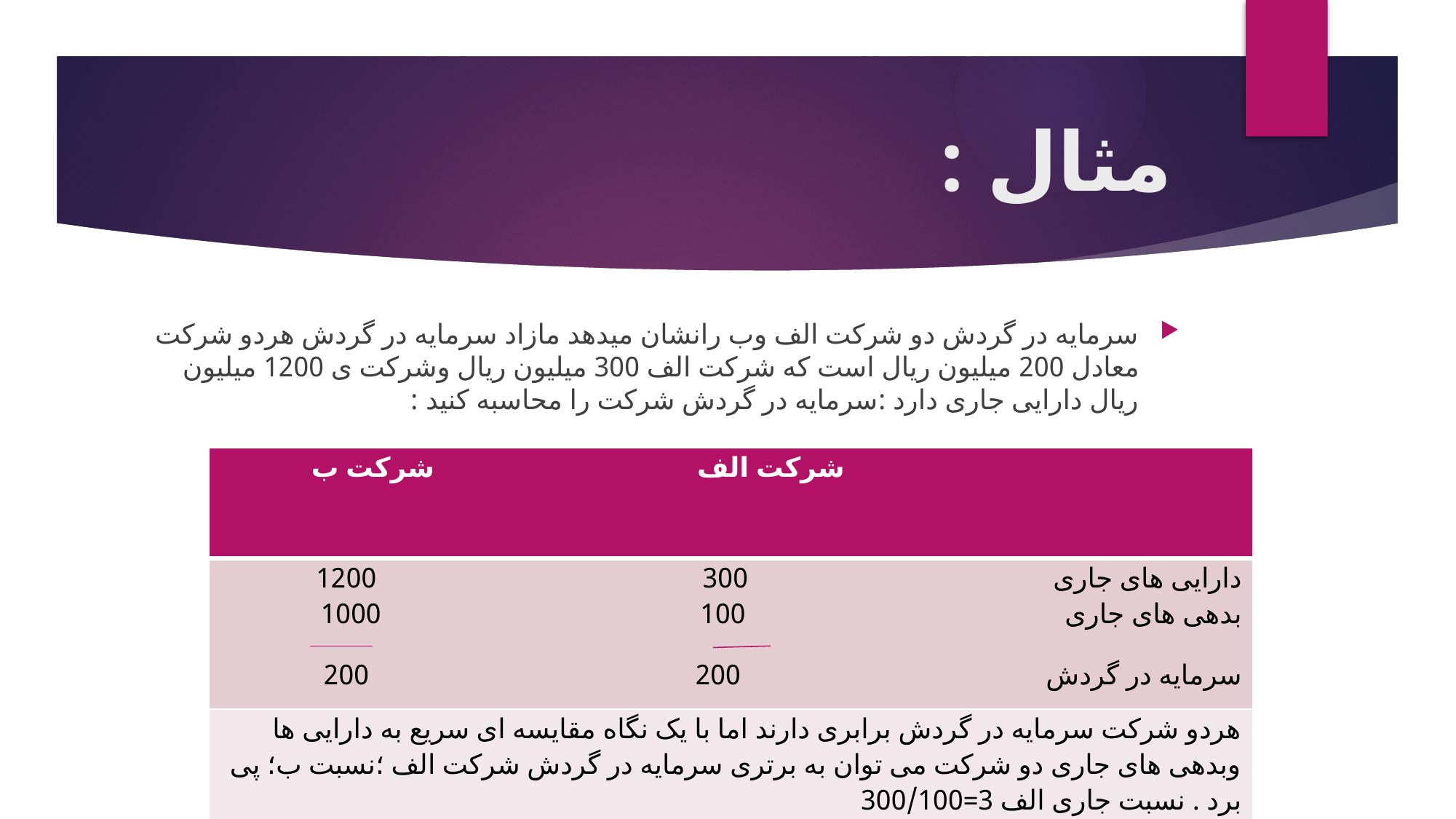

# مثال :
سرمایه در گردش دو شرکت الف وب رانشان میدهد مازاد سرمایه در گردش هردو شرکت معادل 200 میلیون ریال است که شرکت الف 300 میلیون ریال وشرکت ی 1200 میلیون ریال دارایی جاری دارد :سرمایه در گردش شرکت را محاسبه کنید :

| شرکت الف شرکت ب |
| --- |
| دارایی های جاری 300 1200 بدهی های جاری 100 1000 سرمایه در گردش 200 200 |
| هردو شرکت سرمایه در گردش برابری دارند اما با یک نگاه مقایسه ای سریع به دارایی ها وبدهی های جاری دو شرکت می توان به برتری سرمایه در گردش شرکت الف ؛نسبت ب؛ پی برد . نسبت جاری الف 3=300/100 ب1.2=1200/1000 |